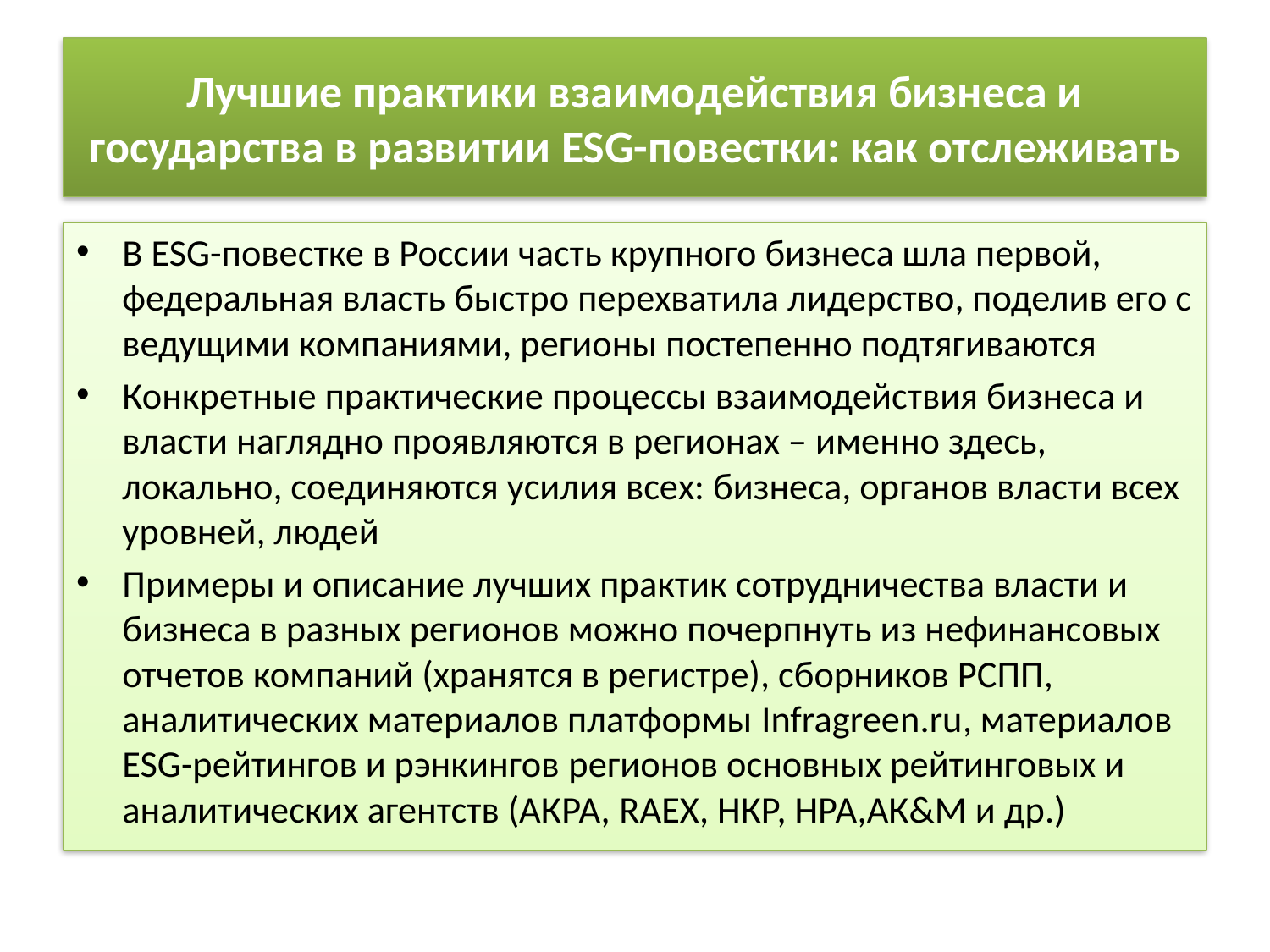

# Лучшие практики взаимодействия бизнеса и государства в развитии ESG-повестки: как отслеживать
В ESG-повестке в России часть крупного бизнеса шла первой, федеральная власть быстро перехватила лидерство, поделив его с ведущими компаниями, регионы постепенно подтягиваются
Конкретные практические процессы взаимодействия бизнеса и власти наглядно проявляются в регионах – именно здесь, локально, соединяются усилия всех: бизнеса, органов власти всех уровней, людей
Примеры и описание лучших практик сотрудничества власти и бизнеса в разных регионов можно почерпнуть из нефинансовых отчетов компаний (хранятся в регистре), сборников РСПП, аналитических материалов платформы Infragreen.ru, материалов ESG-рейтингов и рэнкингов регионов основных рейтинговых и аналитических агентств (АКРА, RAEX, НКР, НРА,АК&М и др.)